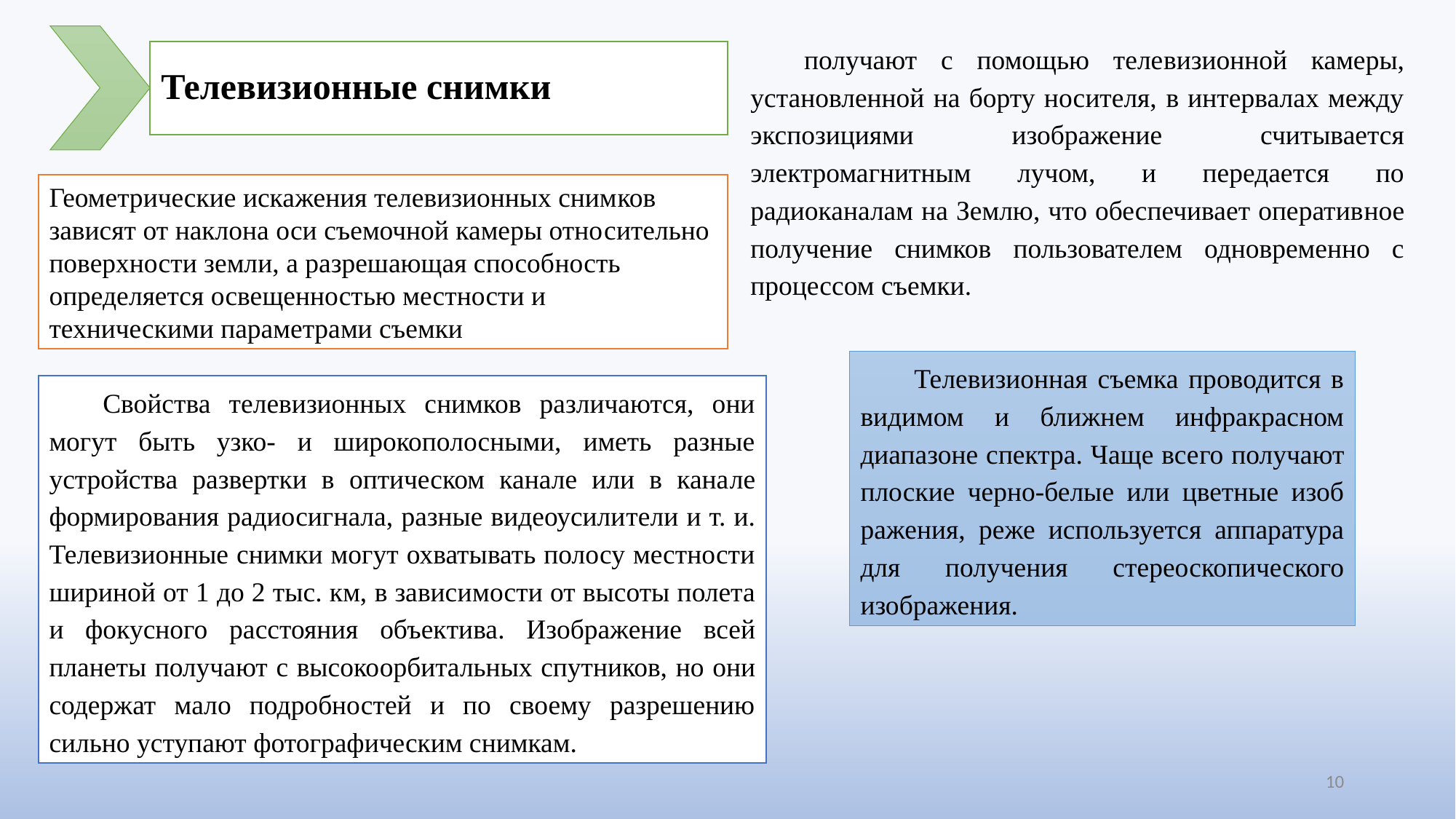

получают с помощью теле­визионной камеры, установленной на борту носителя, в интервалах между экспозициями изображение считывается электромагнитным лучом, и передается по радиоканалам на Землю, что обеспечивает оператив­ное получение снимков пользователем одновременно с процессом съемки.
# Телевизионные снимки
Геометрические искажения телевизионных сним­ков зависят от наклона оси съемочной камеры отно­сительно поверхности земли, а разрешающая способ­ность определяется освещенностью местности и техническими параметрами съемки
Телевизионная съемка проводится в видимом и ближнем инфракрасном диапазоне спектра. Чаще все­го получают плоские черно-белые или цветные изоб­ражения, реже используется аппаратура для получе­ния стереоскопического изображения.
Свойства телевизионных снимков различаются, они могут быть узко- и широкополосными, иметь разные устройства развертки в оптическом канале или в кана­ле формирования радиосигнала, разные видеоусили­тели и т. и. Телевизионные снимки могут охватывать полосу местности шириной от 1 до 2 тыс. км, в зависи­мости от высоты полета и фокусного расстояния объек­тива. Изображение всей планеты получают с высоко­орбитальных спутников, но они содержат мало подробностей и по своему разрешению сильно уступают фотографическим снимкам.
10